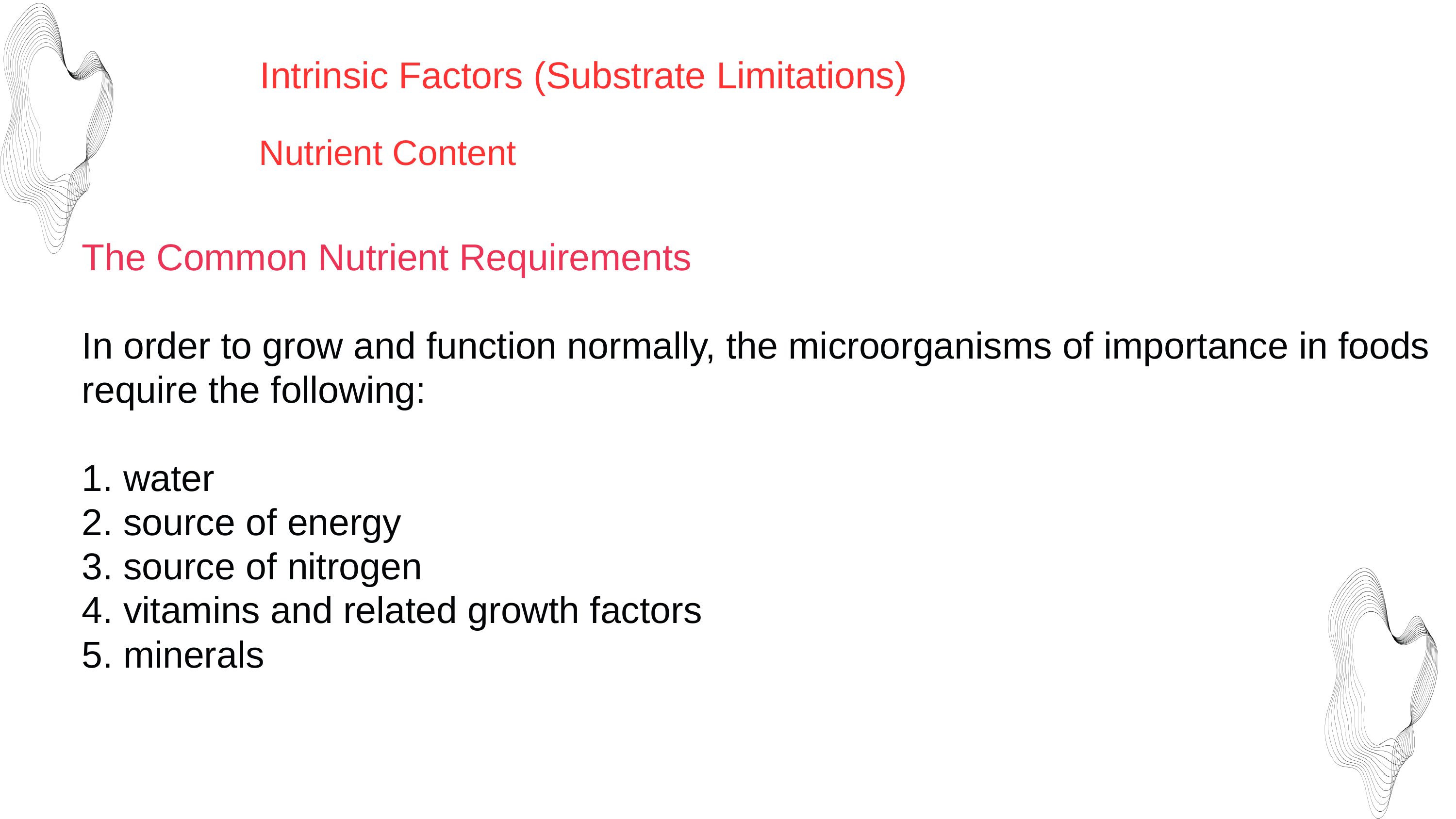

Intrinsic Factors (Substrate Limitations)
Nutrient Content
The Common Nutrient Requirements

In order to grow and function normally, the microorganisms of importance in foods require the following:

1. water
2. source of energy
3. source of nitrogen
4. vitamins and related growth factors
5. minerals